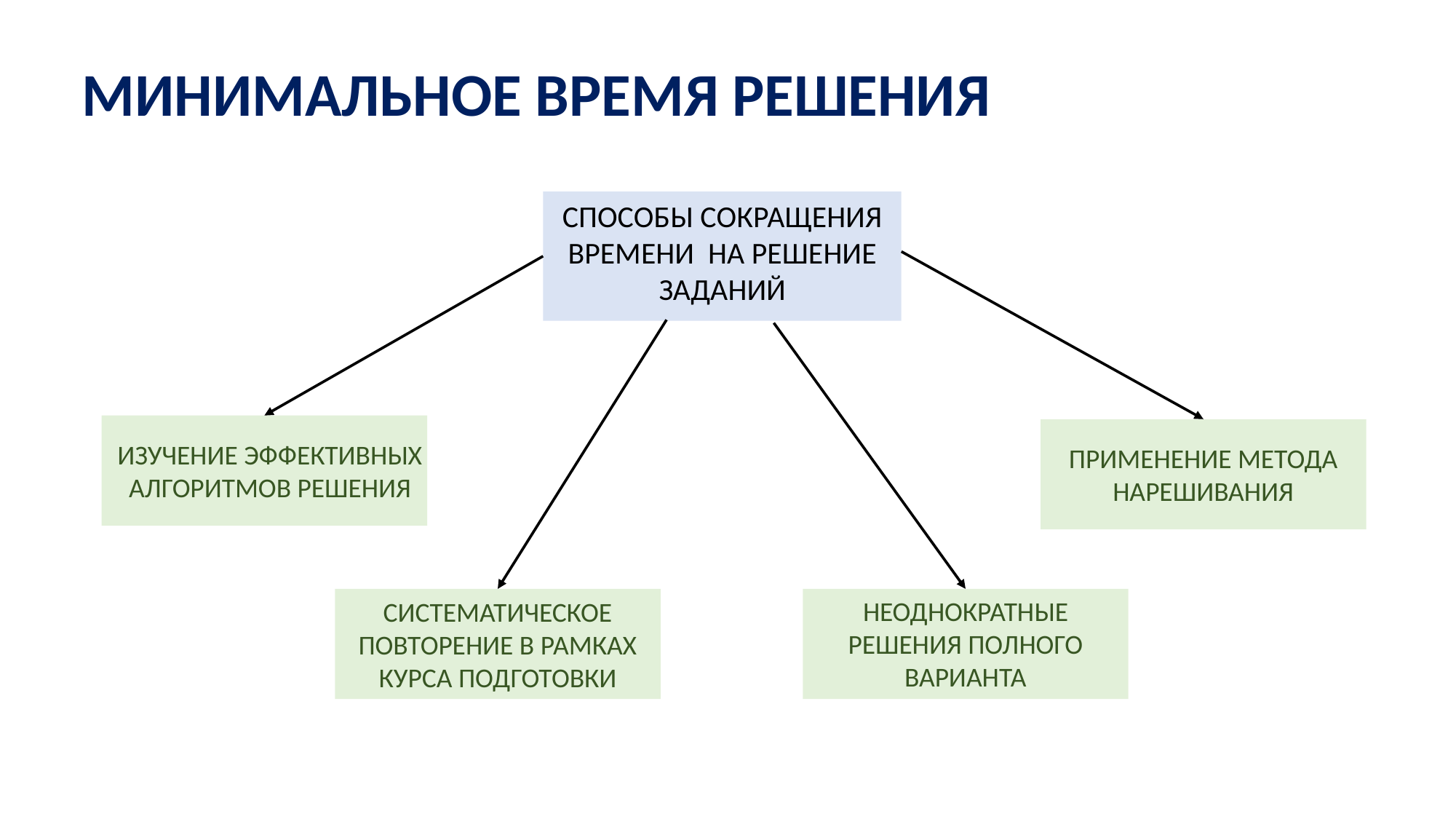

МИНИМАЛЬНОЕ ВРЕМЯ РЕШЕНИЯ

СПОСОБЫ СОКРАЩЕНИЯ ВРЕМЕНИ  НА РЕШЕНИЕ ЗАДАНИЙ

ИЗУЧЕНИЕ ЭФФЕКТИВНЫХ АЛГОРИТМОВ РЕШЕНИЯ
ПРИМЕНЕНИЕ МЕТОДА НАРЕШИВАНИЯ

НЕОДНОКРАТНЫЕ РЕШЕНИЯ ПОЛНОГО ВАРИАНТА

СИСТЕМАТИЧЕСКОЕ ПОВТОРЕНИЕ В РАМКАХ КУРСА ПОДГОТОВКИ